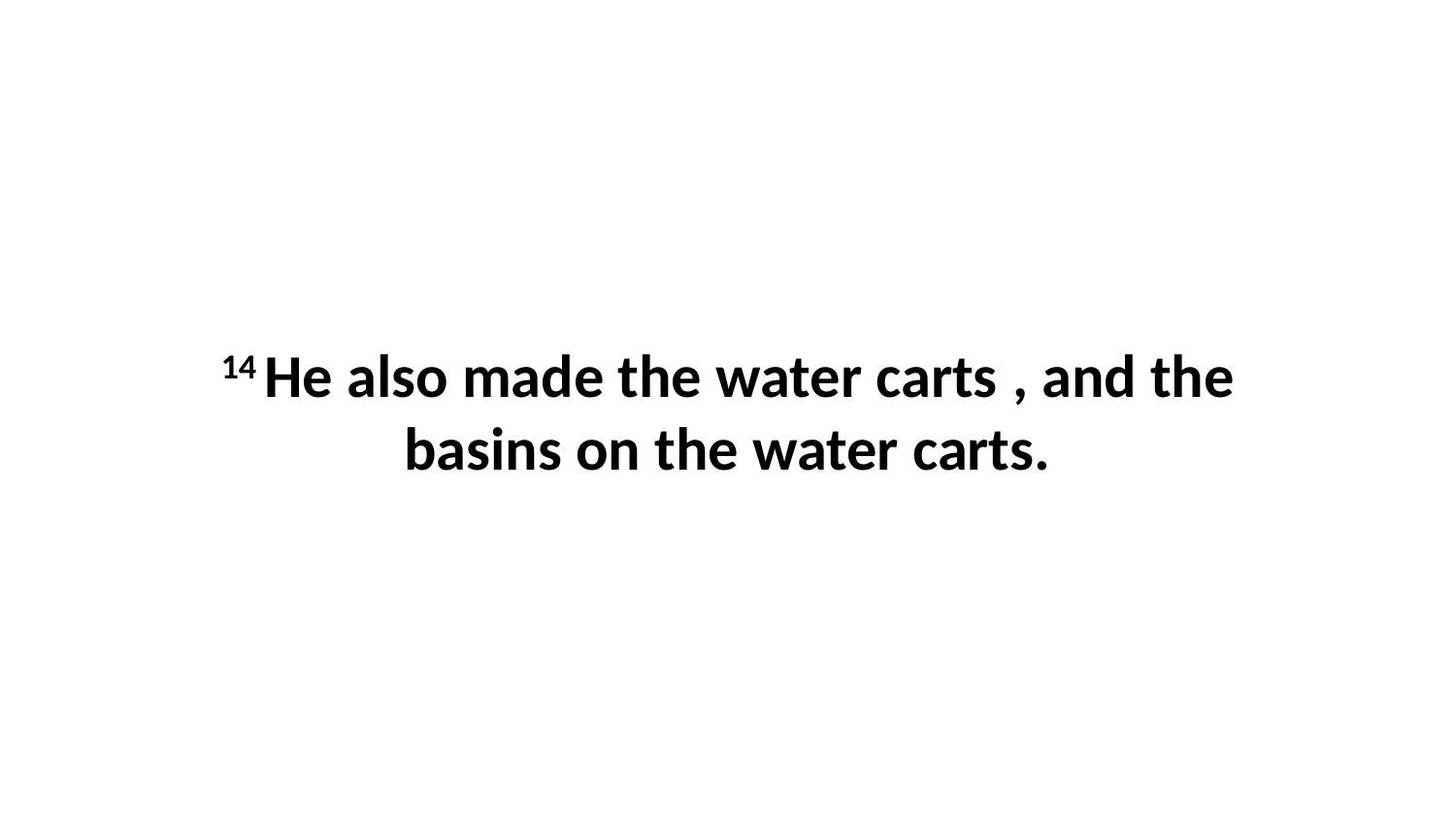

14 He also made the water carts , and the basins on the water carts.